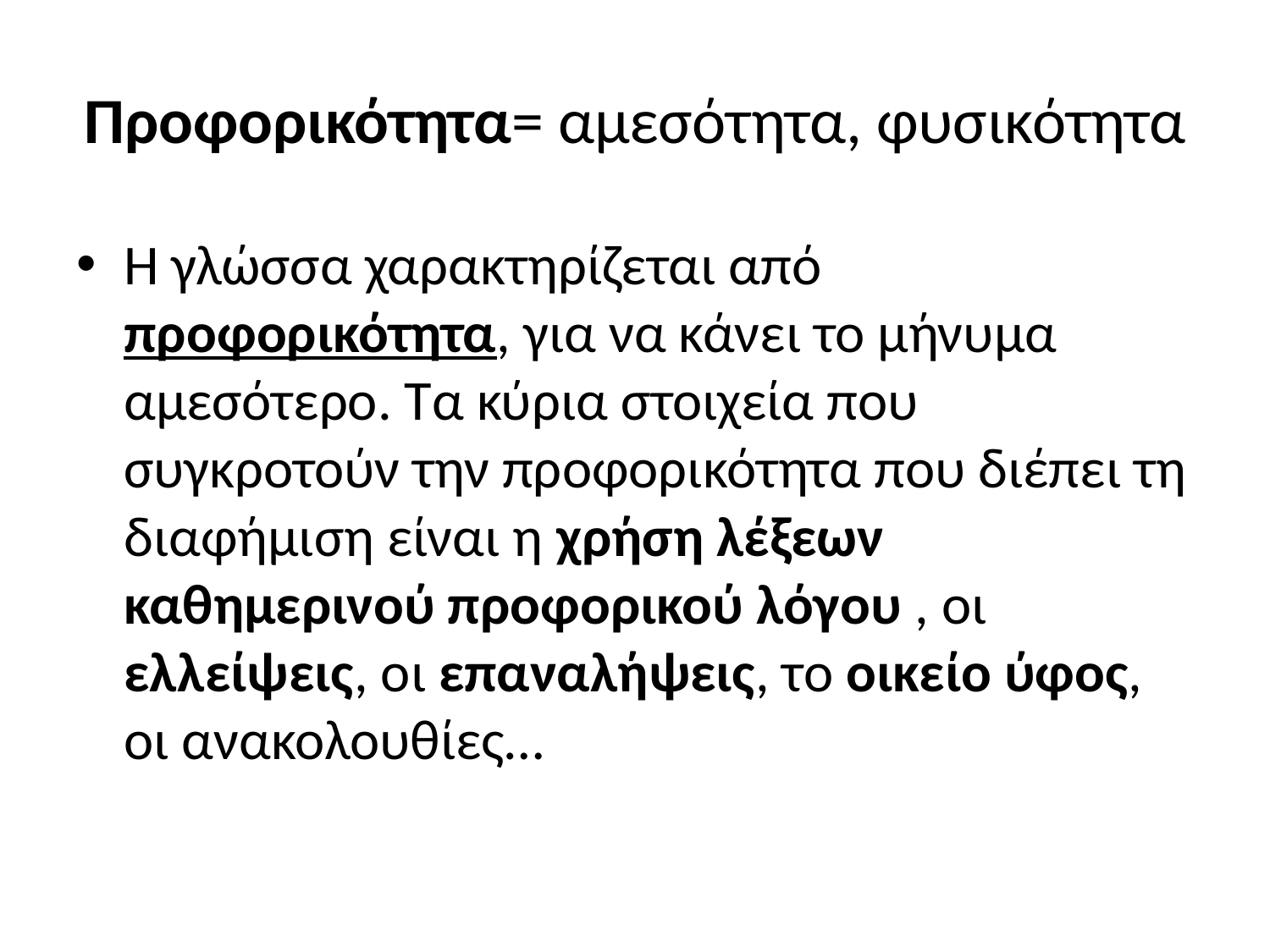

# Προφορικότητα= αμεσότητα, φυσικότητα
Η γλώσσα χαρακτηρίζεται από προφορικότητα, για να κάνει το μήνυμα αμεσότερο. Τα κύρια στοιχεία που συγκροτούν την προφορικότητα που διέπει τη διαφήμιση είναι η χρήση λέξεων καθημερινού προφορικού λόγου , οι ελλείψεις, οι επαναλήψεις, το οικείο ύφος, οι ανακολουθίες…